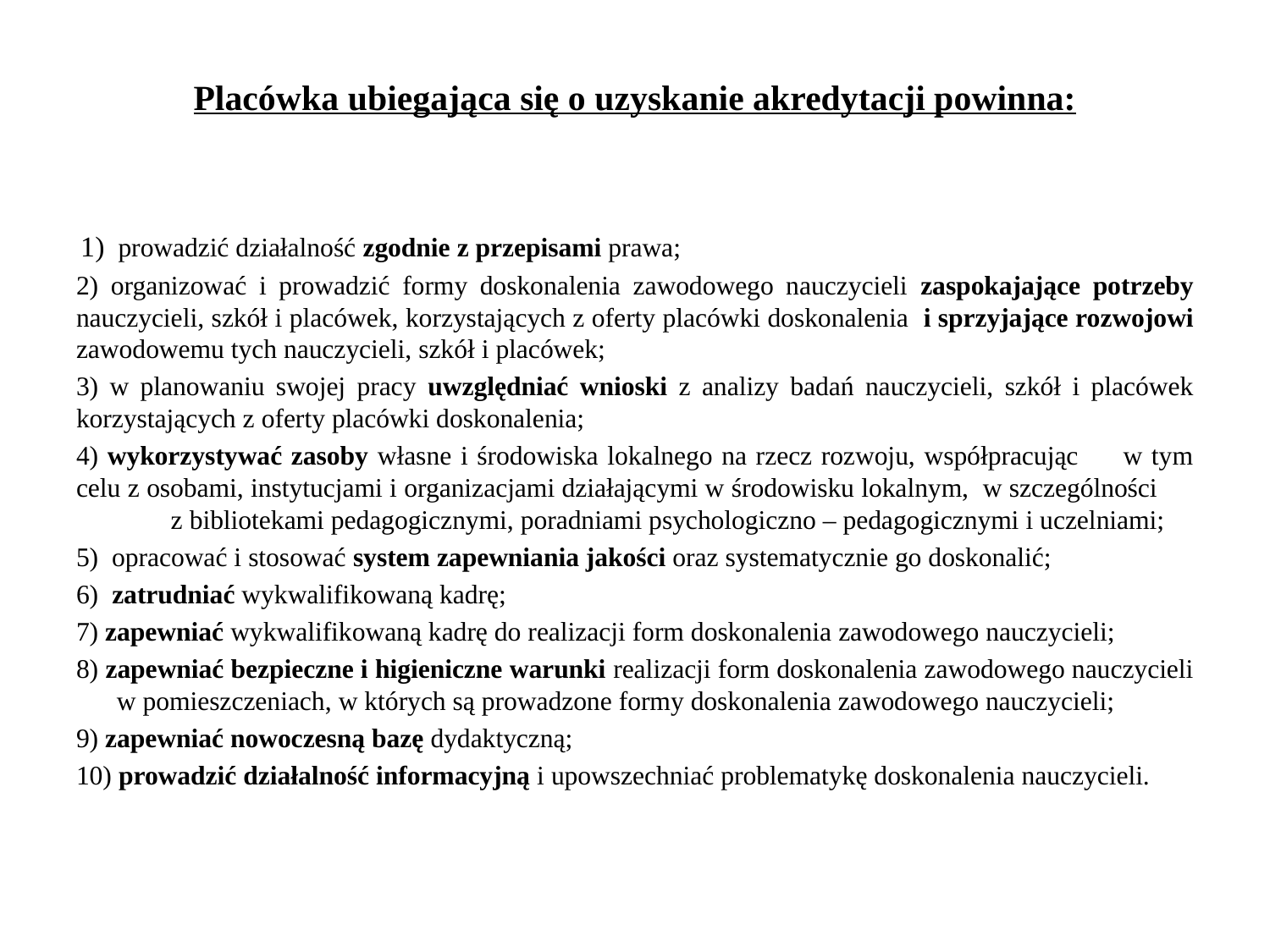

# Placówka ubiegająca się o uzyskanie akredytacji powinna:
 1)  prowadzić działalność zgodnie z przepisami prawa;
2) organizować i prowadzić formy doskonalenia zawodowego nauczycieli zaspokajające potrzeby nauczycieli, szkół i placówek, korzystających z oferty placówki doskonalenia  i sprzyjające rozwojowi zawodowemu tych nauczycieli, szkół i placówek;
3) w planowaniu swojej pracy uwzględniać wnioski z analizy badań nauczycieli, szkół i placówek korzystających z oferty placówki doskonalenia;
4) wykorzystywać zasoby własne i środowiska lokalnego na rzecz rozwoju, współpracując     w tym celu z osobami, instytucjami i organizacjami działającymi w środowisku lokalnym,  w szczególności                    z bibliotekami pedagogicznymi, poradniami psychologiczno – pedagogicznymi i uczelniami;
5)  opracować i stosować system zapewniania jakości oraz systematycznie go doskonalić;
6)  zatrudniać wykwalifikowaną kadrę;
7) zapewniać wykwalifikowaną kadrę do realizacji form doskonalenia zawodowego nauczycieli;
8) zapewniać bezpieczne i higieniczne warunki realizacji form doskonalenia zawodowego nauczycieli       w pomieszczeniach, w których są prowadzone formy doskonalenia zawodowego nauczycieli;
9) zapewniać nowoczesną bazę dydaktyczną;
10) prowadzić działalność informacyjną i upowszechniać problematykę doskonalenia nauczycieli.